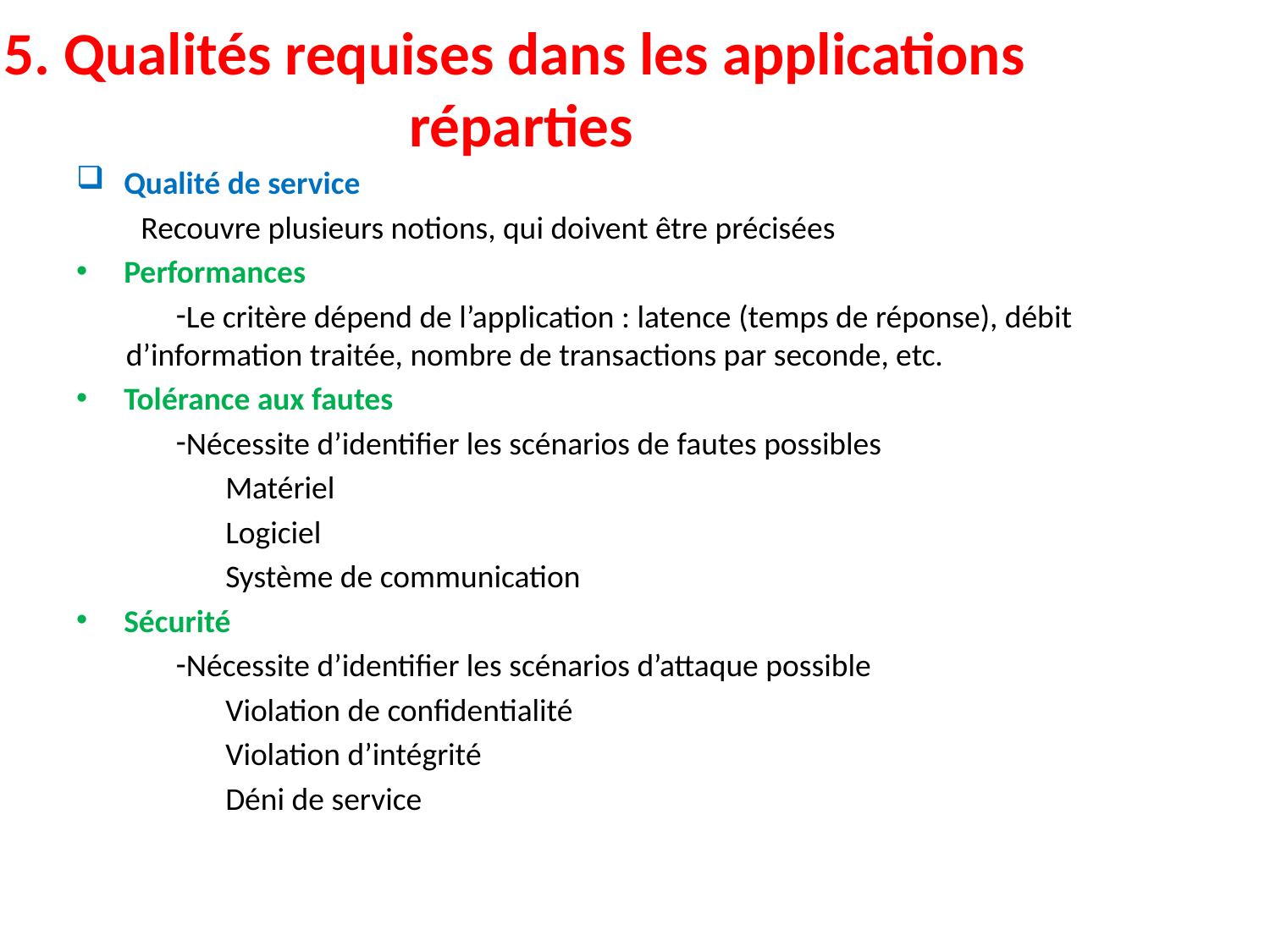

# 5. Qualités requises dans les applications réparties
Qualité de service
         Recouvre plusieurs notions, qui doivent être précisées
Performances
Le critère dépend de l’application : latence (temps de réponse), débit d’information traitée, nombre de transactions par seconde, etc.
Tolérance aux fautes
Nécessite d’identifier les scénarios de fautes possibles
Matériel
Logiciel
Système de communication
Sécurité
Nécessite d’identifier les scénarios d’attaque possible
Violation de confidentialité
Violation d’intégrité
Déni de service